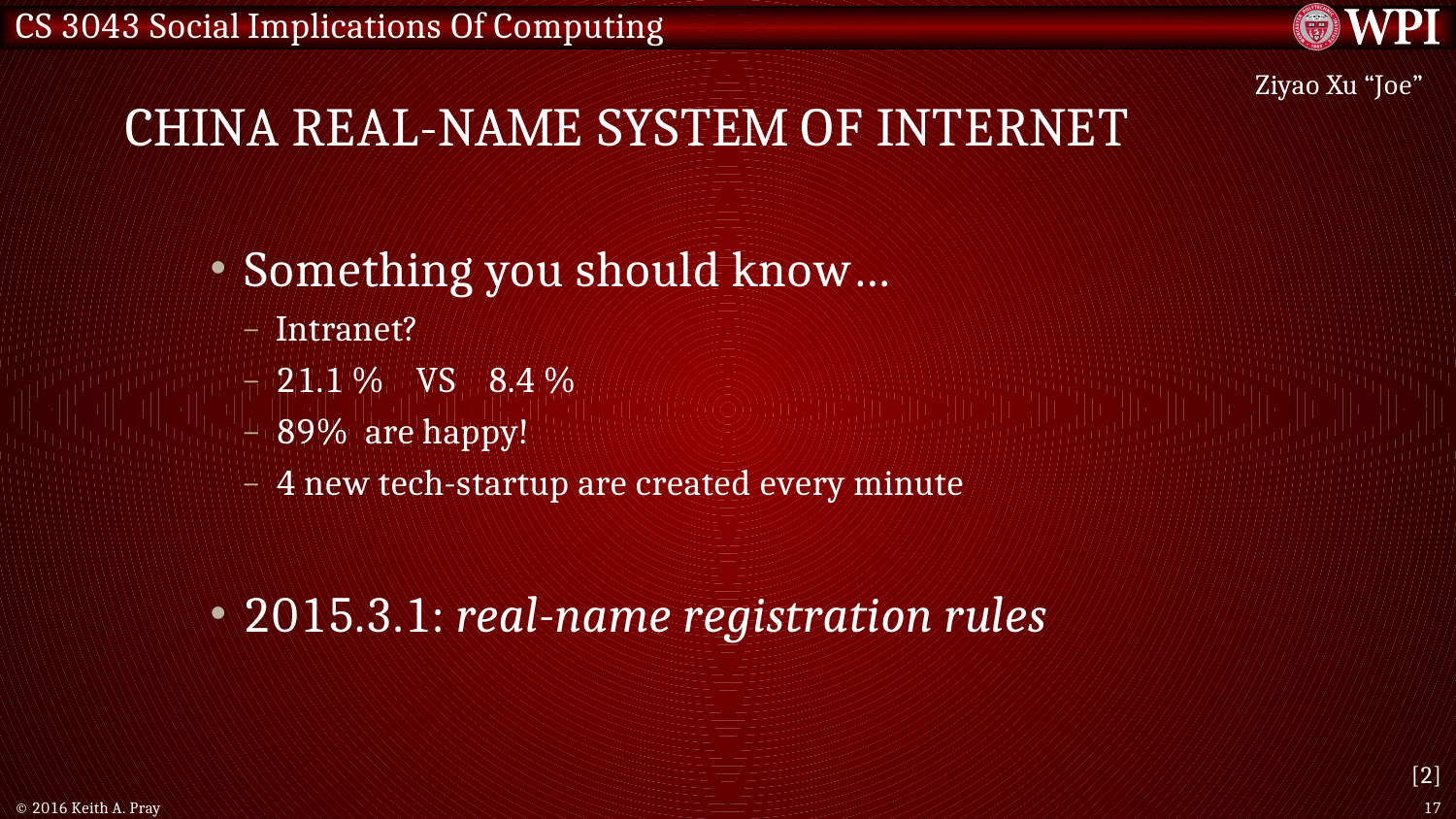

# China real-name system of internet
Ziyao Xu “Joe”
Something you should know…
Intranet?
21.1 %    VS    8.4 %
89%  are happy!
4 new tech-startup are created every minute

2015.3.1: real-name registration rules

[2]
© 2016 Keith A. Pray
17